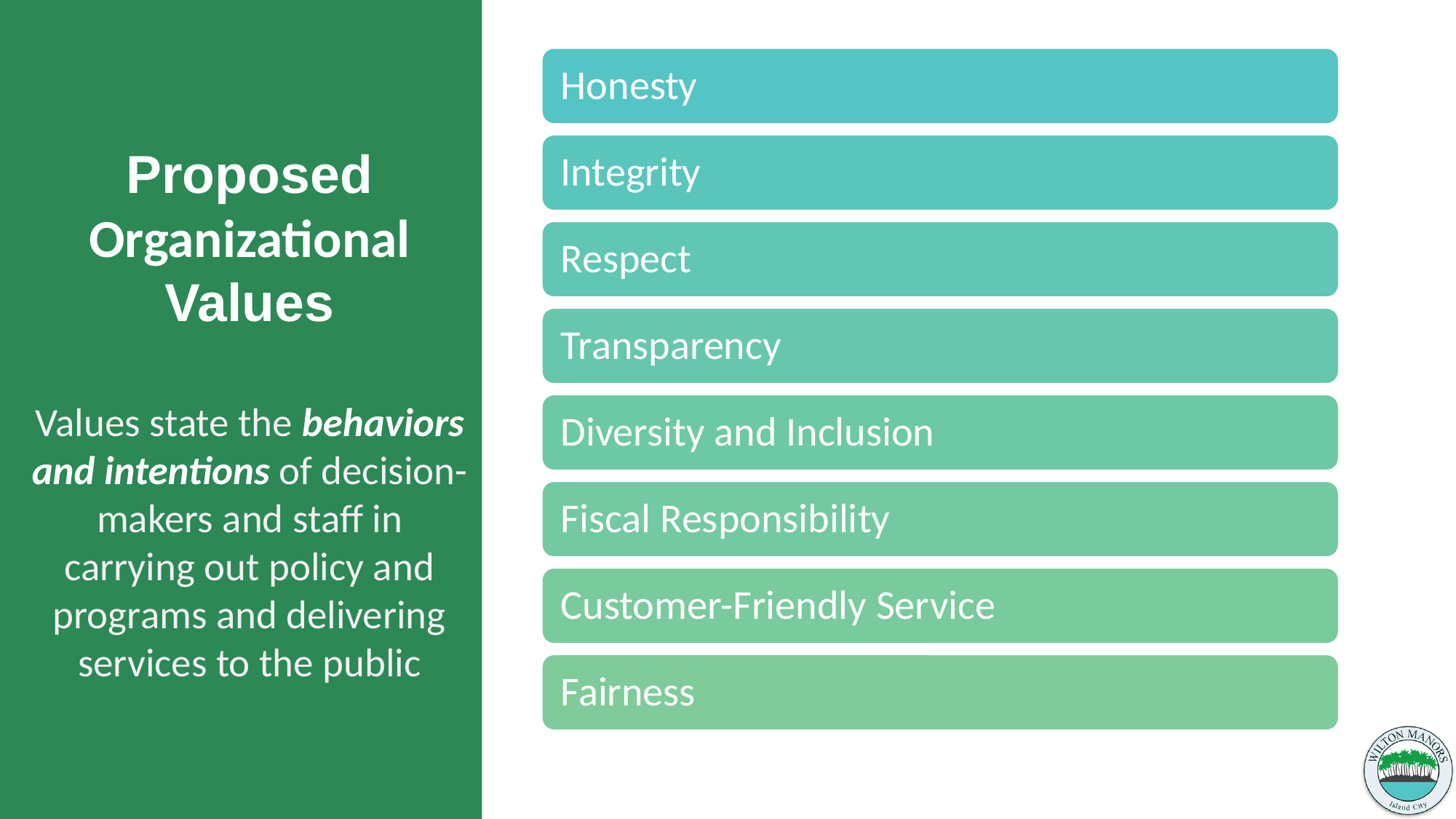

# Proposed Organizational Values Values state the behaviors and intentions of decision-makers and staff in carrying out policy and programs and delivering services to the public
Honesty
Integrity
Respect
Transparency
Diversity and Inclusion
Fiscal Responsibility
Customer-Friendly Service
Fairness